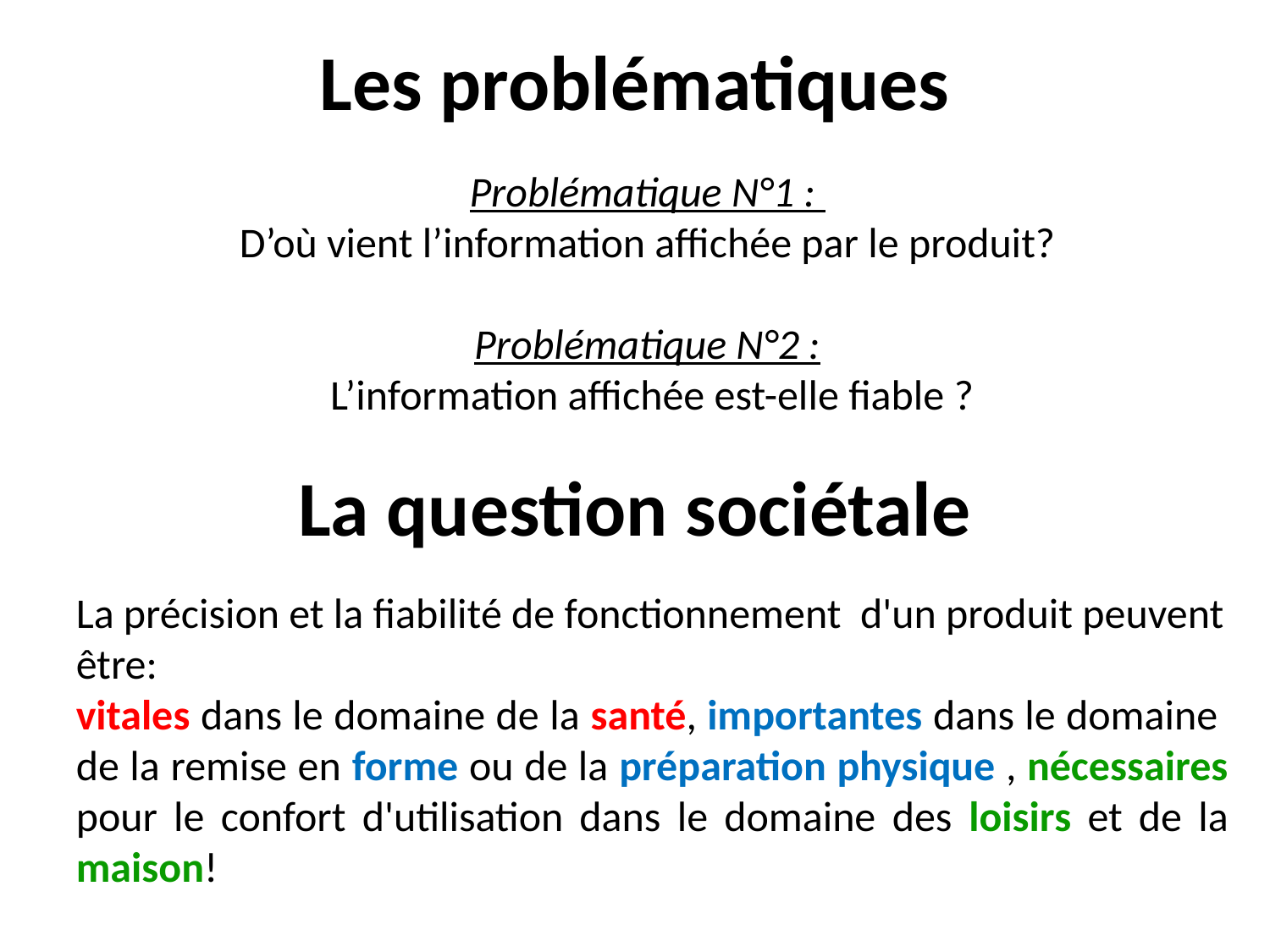

Les problématiques
Problématique N°1 :
D’où vient l’information affichée par le produit?

Problématique N°2 :
 L’information affichée est-elle fiable ?

La question sociétale
La précision et la fiabilité de fonctionnement  d'un produit peuvent être:
vitales dans le domaine de la santé, importantes dans le domaine  de la remise en forme ou de la préparation physique , nécessaires pour le confort d'utilisation dans le domaine des loisirs et de la maison!